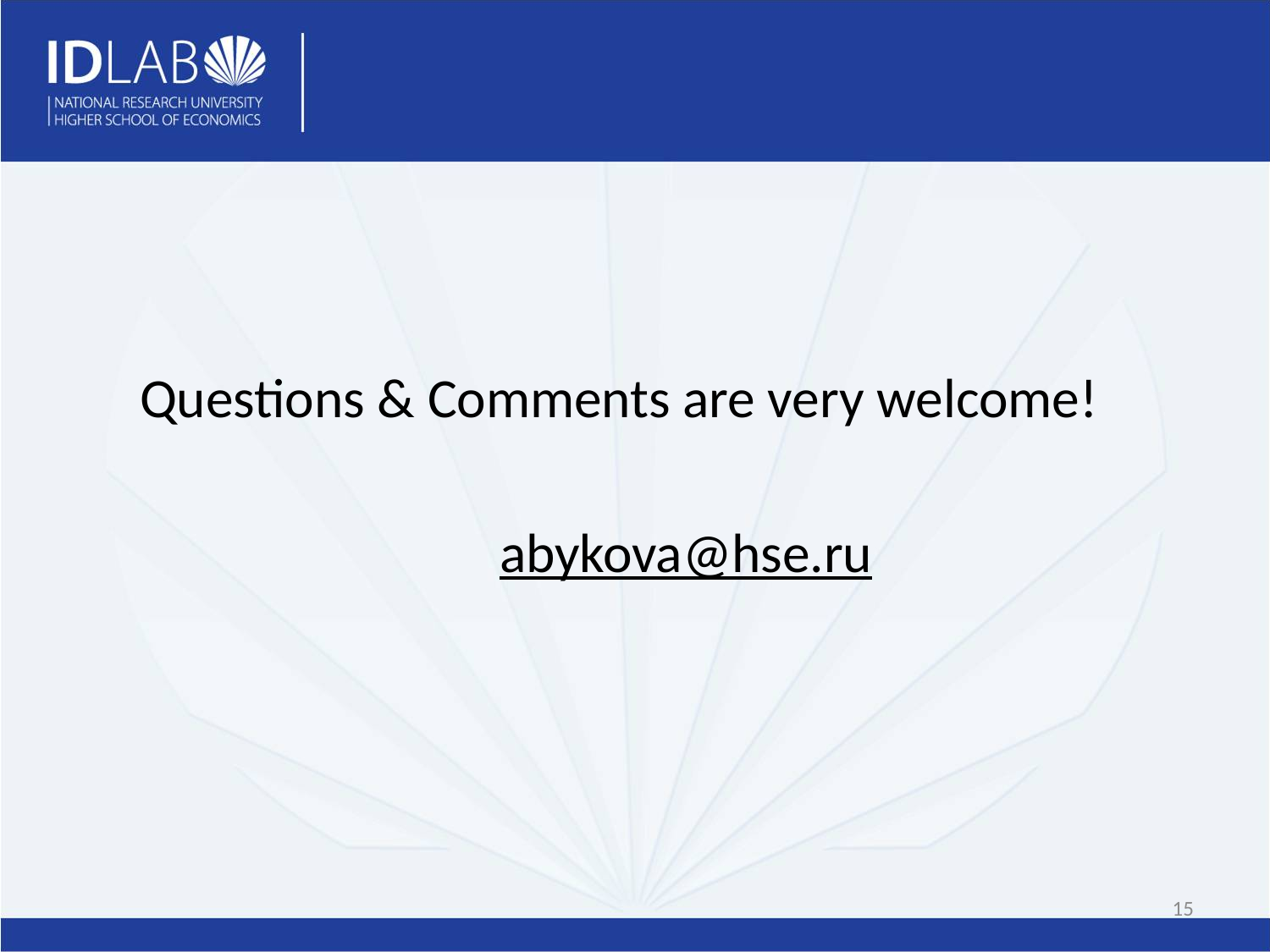

Questions & Comments are very welcome!

abykova@hse.ru
15